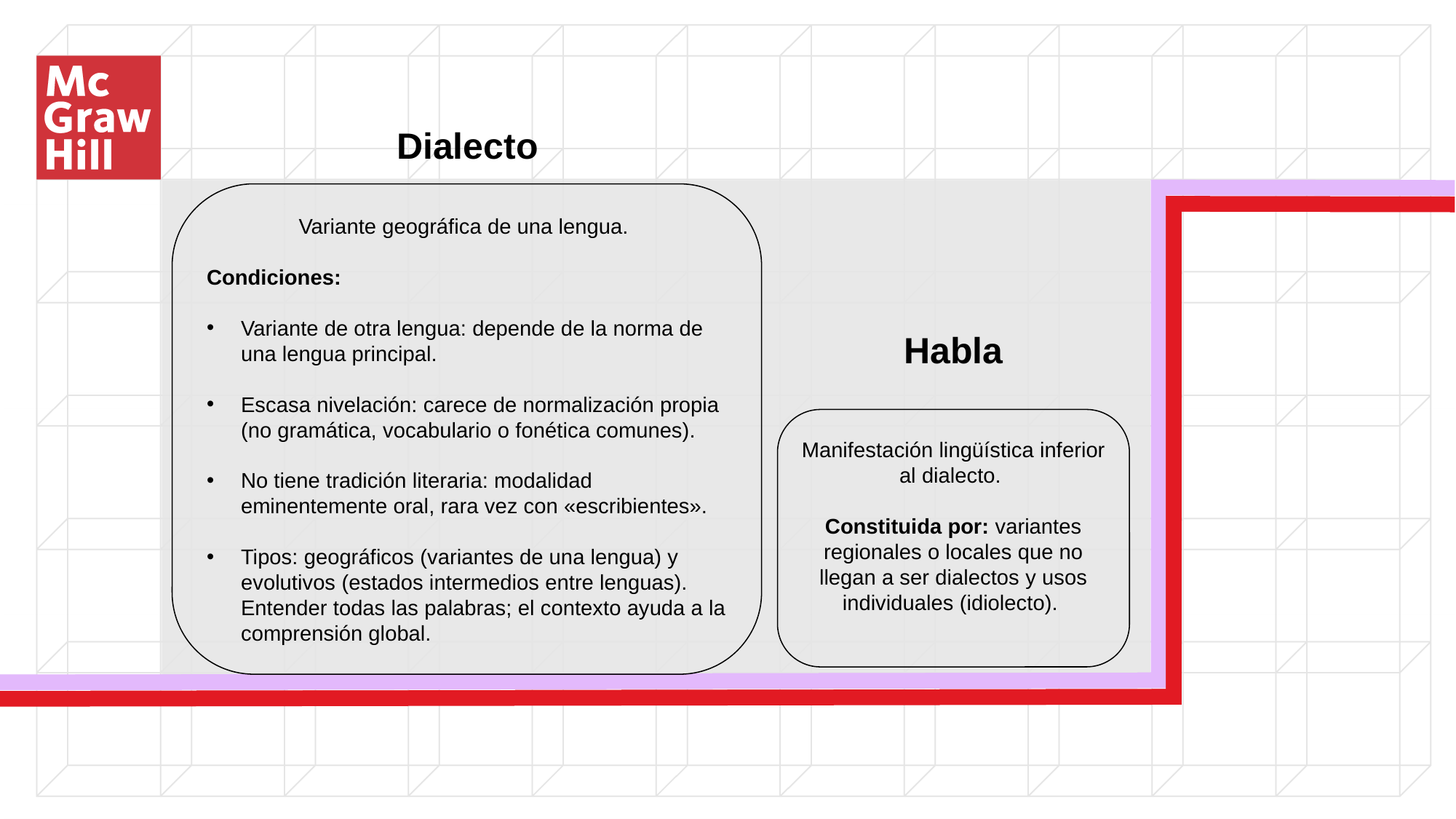

Dialecto
Variante geográfica de una lengua.

Condiciones:

Variante de otra lengua: depende de la norma de una lengua principal.

Escasa nivelación: carece de normalización propia (no gramática, vocabulario o fonética comunes).

No tiene tradición literaria: modalidad eminentemente oral, rara vez con «escribientes».

Tipos: geográficos (variantes de una lengua) y evolutivos (estados intermedios entre lenguas). Entender todas las palabras; el contexto ayuda a la comprensión global.
Habla
Manifestación lingüística inferior al dialecto.

Constituida por: variantes regionales o locales que no llegan a ser dialectos y usos individuales (idiolecto).